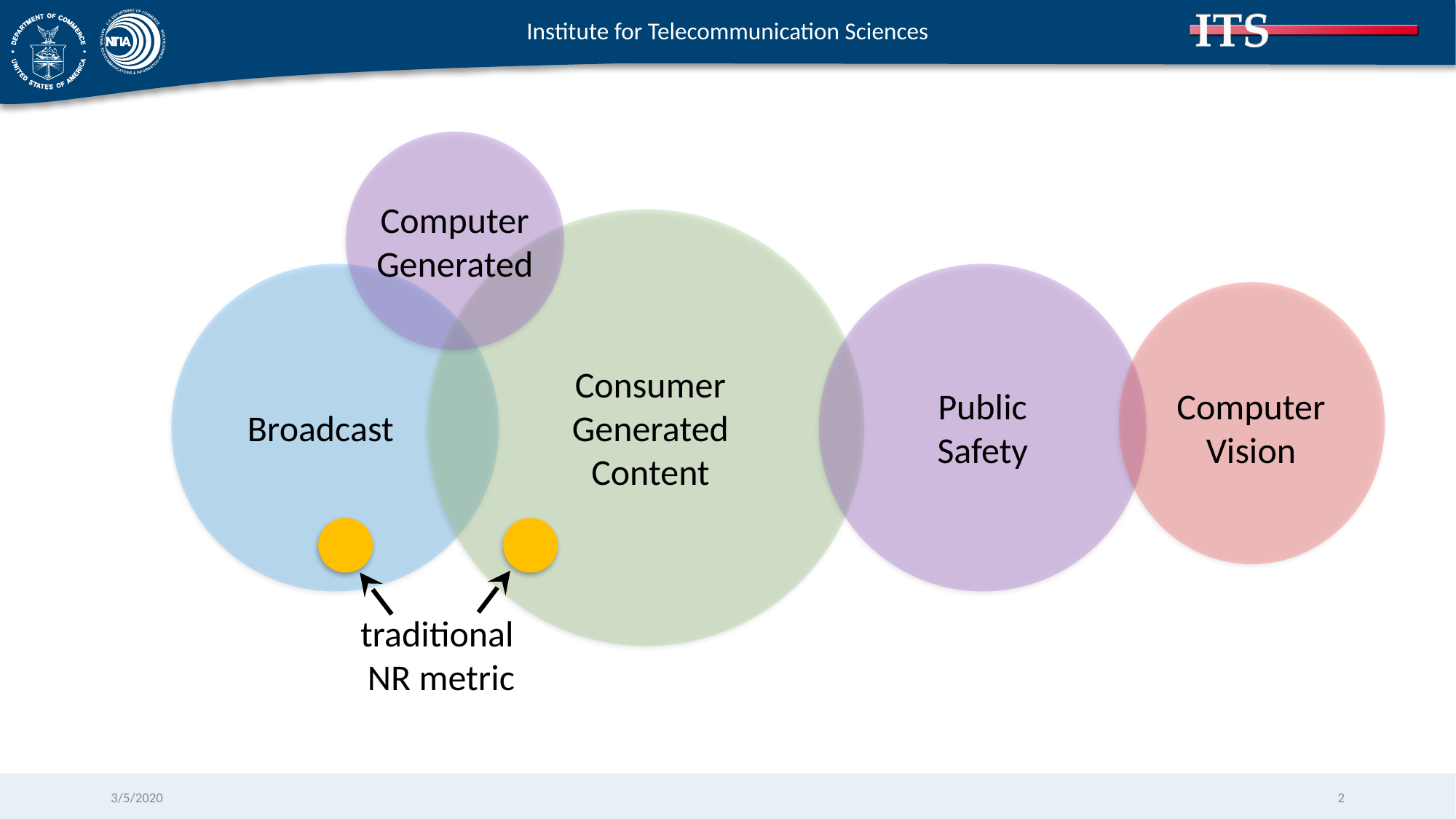

Computer Generated

Consumer Generated Content
Public Safety
Computer
Vision
Broadcast

traditional
NR metric
3/5/2020
2